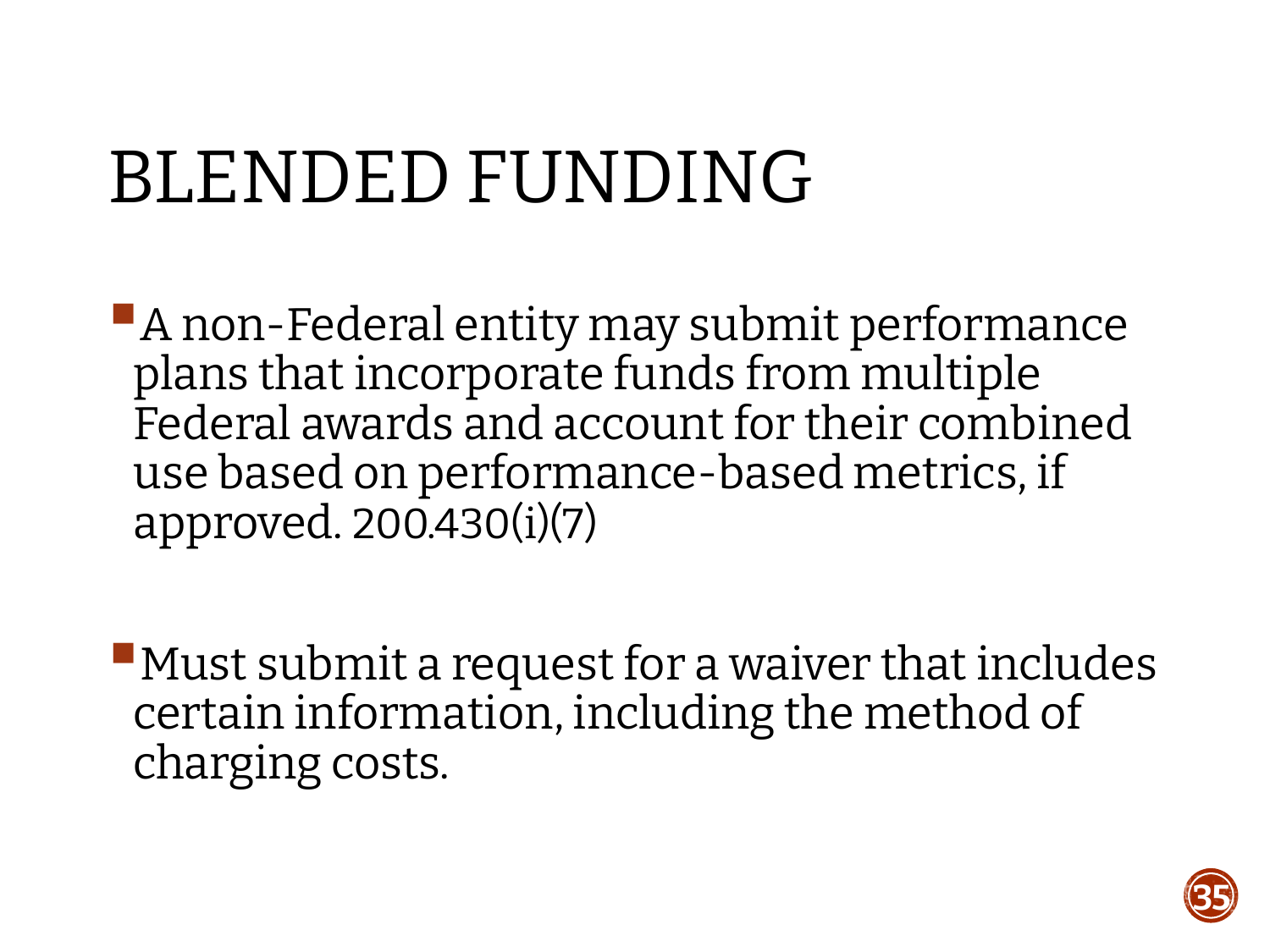

# Blended Funding
A non-Federal entity may submit performance plans that incorporate funds from multiple Federal awards and account for their combined use based on performance-based metrics, if approved. 200.430(i)(7)

Must submit a request for a waiver that includes certain information, including the method of charging costs.
35